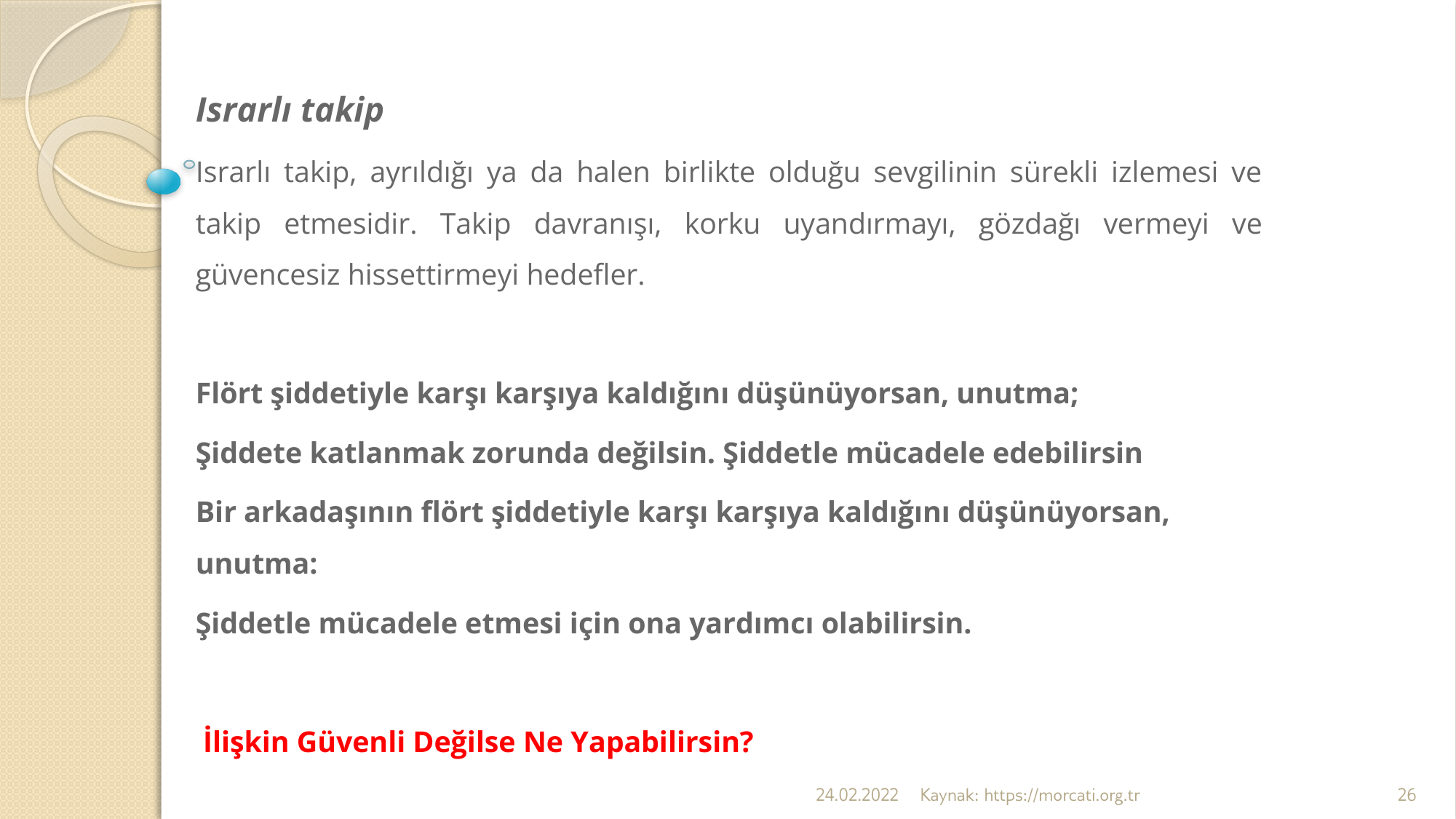

Israrlı takip
Israrlı takip, ayrıldığı ya da halen birlikte olduğu sevgilinin sürekli izlemesi ve takip etmesidir. Takip davranışı, korku uyandırmayı, gözdağı vermeyi ve güvencesiz hissettirmeyi hedefler.

Flört şiddetiyle karşı karşıya kaldığını düşünüyorsan, unutma;
Şiddete katlanmak zorunda değilsin. Şiddetle mücadele edebilirsin
Bir arkadaşının flört şiddetiyle karşı karşıya kaldığını düşünüyorsan, unutma:
Şiddetle mücadele etmesi için ona yardımcı olabilirsin.

 İlişkin Güvenli Değilse Ne Yapabilirsin?

24.02.2022
Kaynak: https://morcati.org.tr
26